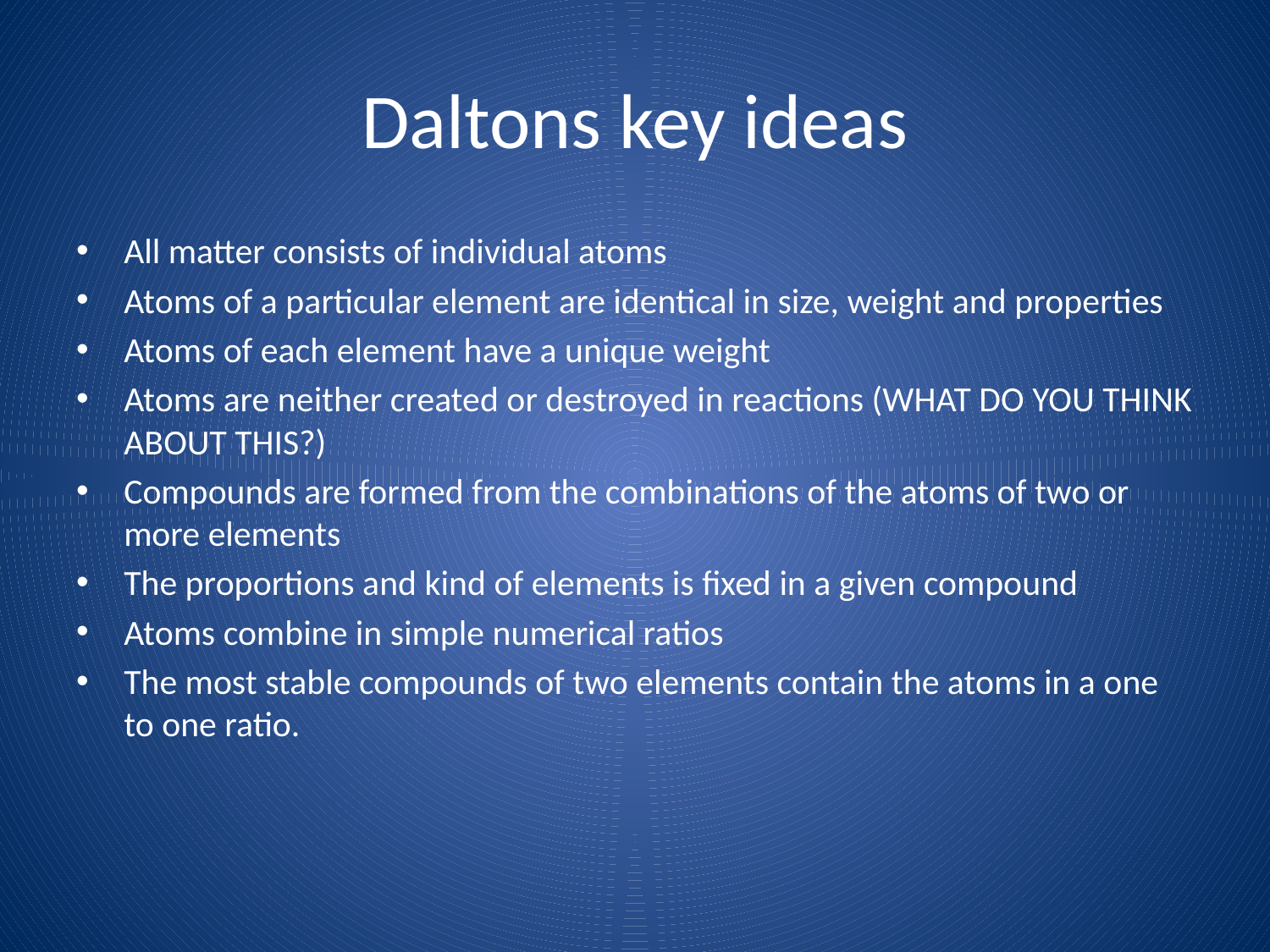

# Daltons key ideas
All matter consists of individual atoms
Atoms of a particular element are identical in size, weight and properties
Atoms of each element have a unique weight
Atoms are neither created or destroyed in reactions (WHAT DO YOU THINK ABOUT THIS?)
Compounds are formed from the combinations of the atoms of two or more elements
The proportions and kind of elements is fixed in a given compound
Atoms combine in simple numerical ratios
The most stable compounds of two elements contain the atoms in a one to one ratio.